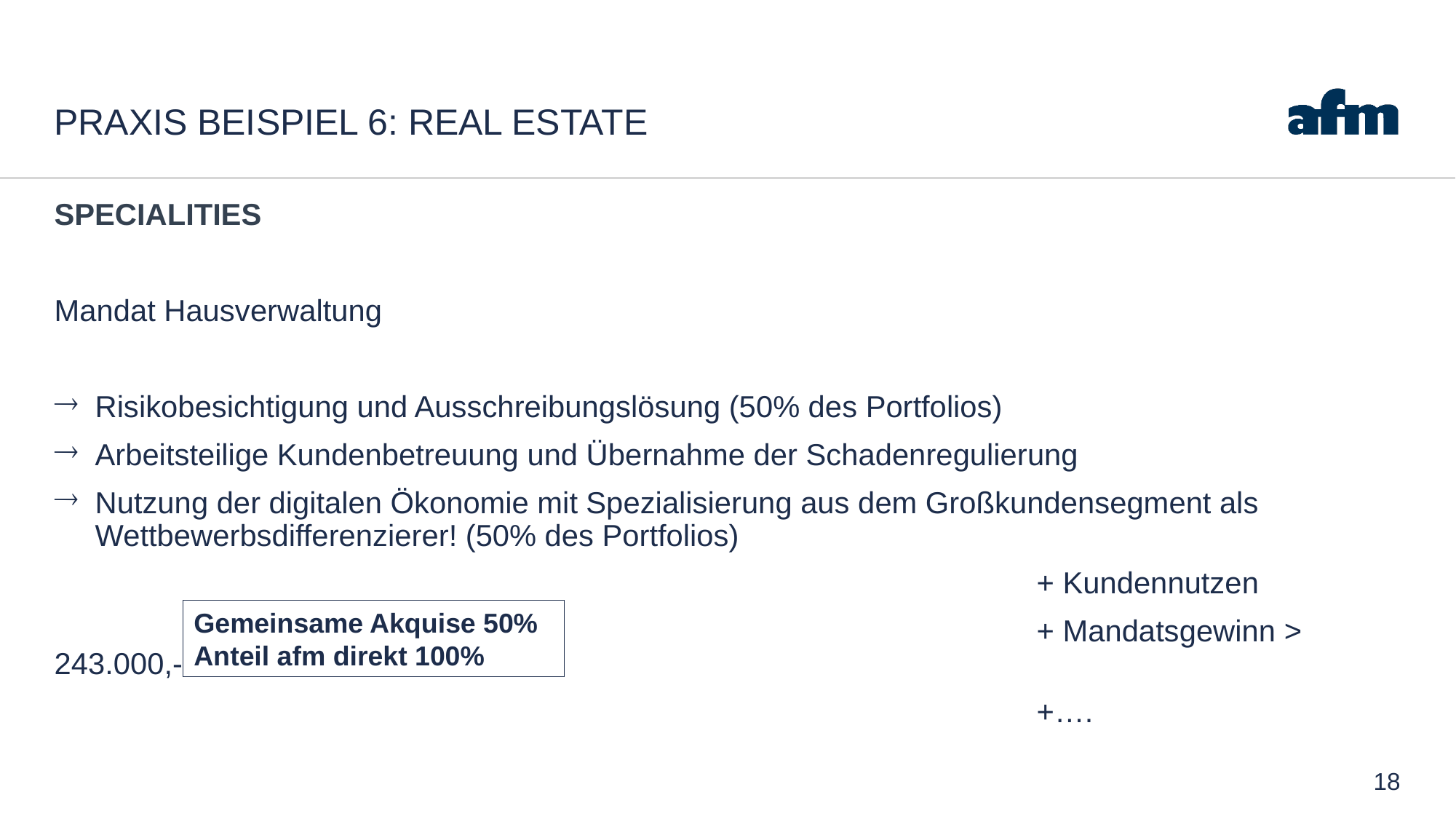

# Praxis Beispiel 6: real estate
SPECIALITIES

Mandat Hausverwaltung

Risikobesichtigung und Ausschreibungslösung (50% des Portfolios)
Arbeitsteilige Kundenbetreuung und Übernahme der Schadenregulierung
Nutzung der digitalen Ökonomie mit Spezialisierung aus dem Großkundensegment als Wettbewerbsdifferenzierer! (50% des Portfolios)
									+ Kundennutzen
									+ Mandatsgewinn > 243.000,-
	 								+….
Gemeinsame Akquise 50% Anteil afm direkt 100%
18